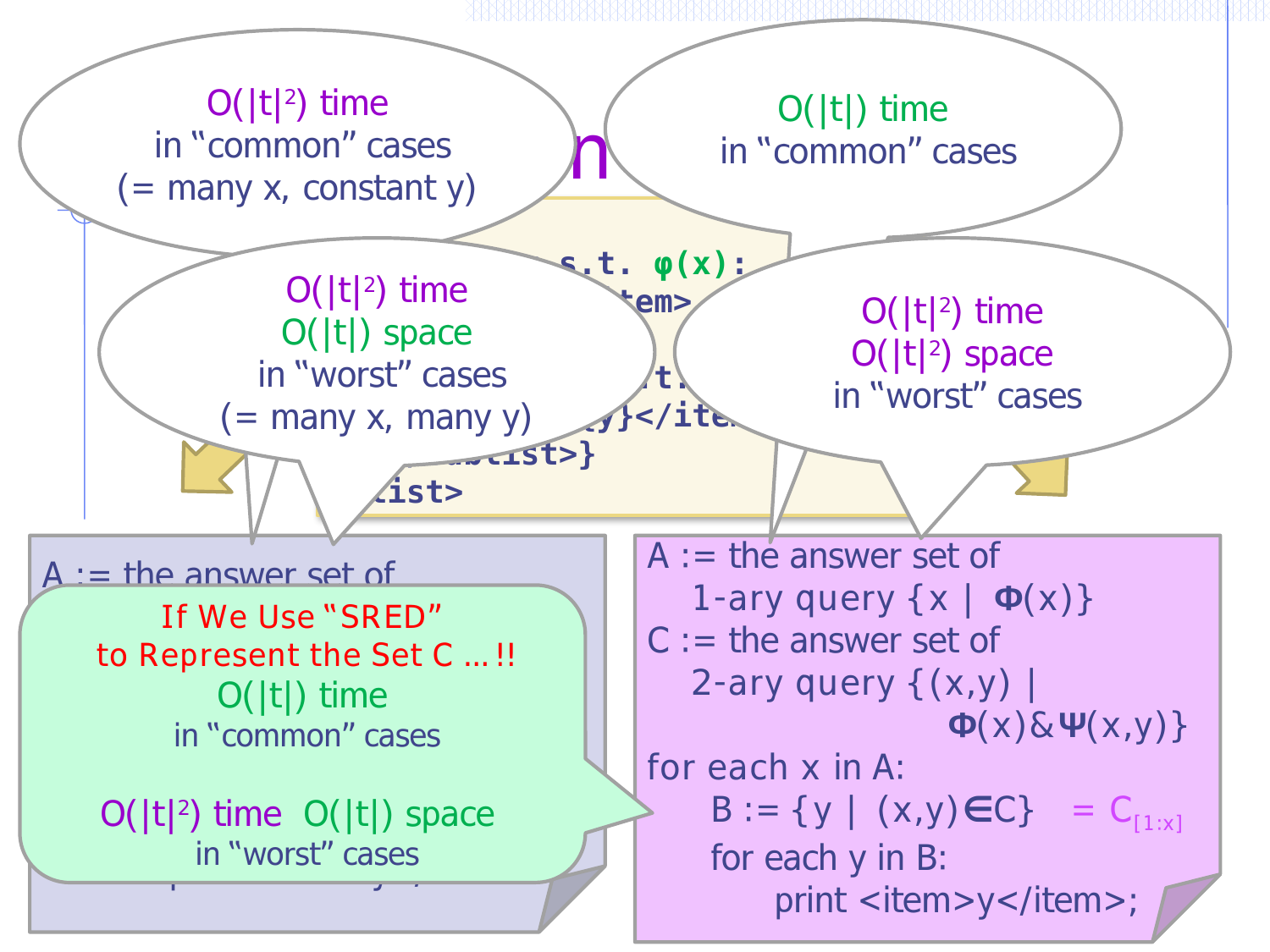

O(|t|) time
 in “common” cases
O(|t|2) time
 in “common” cases
(= many x, constant y)
# Two Evaluation Stategies
<list>
 {foreach x s.t. φ(x):
   <item>{x}</item>
   <sublist>
    {foreach y s.t. ψ(x,y):
       <item>{y}</item>}
   </sublist>}
</list>
O(|t|2) time
O(|t|) space
 in “worst” cases
(= many x, many y)
O(|t|2) time
O(|t|2) space
 in “worst” cases

A := the answer set of
    1-ary query {x | Φ(x)}

for each x in A:
B := the answer set of
    1-ary query {y | Ψ(x,y)}
for each y in B:
print <item>y</item>

A := the answer set of
    1-ary query {x | Φ(x)}
C := the answer set of
    2-ary query {(x,y) |
                             Φ(x)&Ψ(x,y)}
for each x in A:
B := {y | (x,y)∈C}   = C[1:x]
for each y in B:
print <item>y</item>;
If We Use “SRED”
 to Represent the Set C …!!
O(|t|) time
 in “common” cases

O(|t|2) time  O(|t|) space
 in “worst” cases